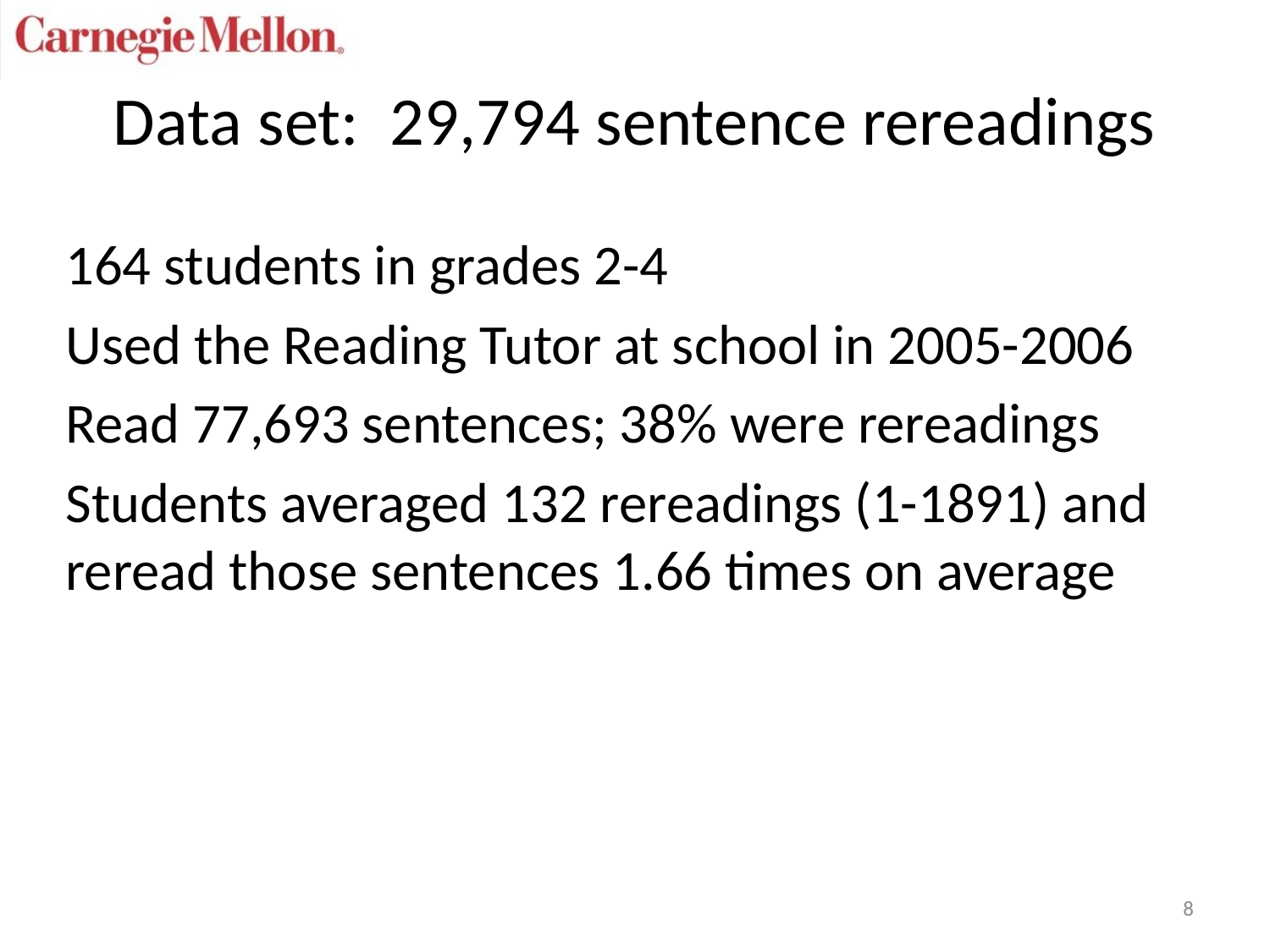

# Data set:  29,794 sentence rereadings
164 students in grades 2-4
Used the Reading Tutor at school in 2005-2006
Read 77,693 sentences; 38% were rereadings
Students averaged 132 rereadings (1-1891) and reread those sentences 1.66 times on average
8